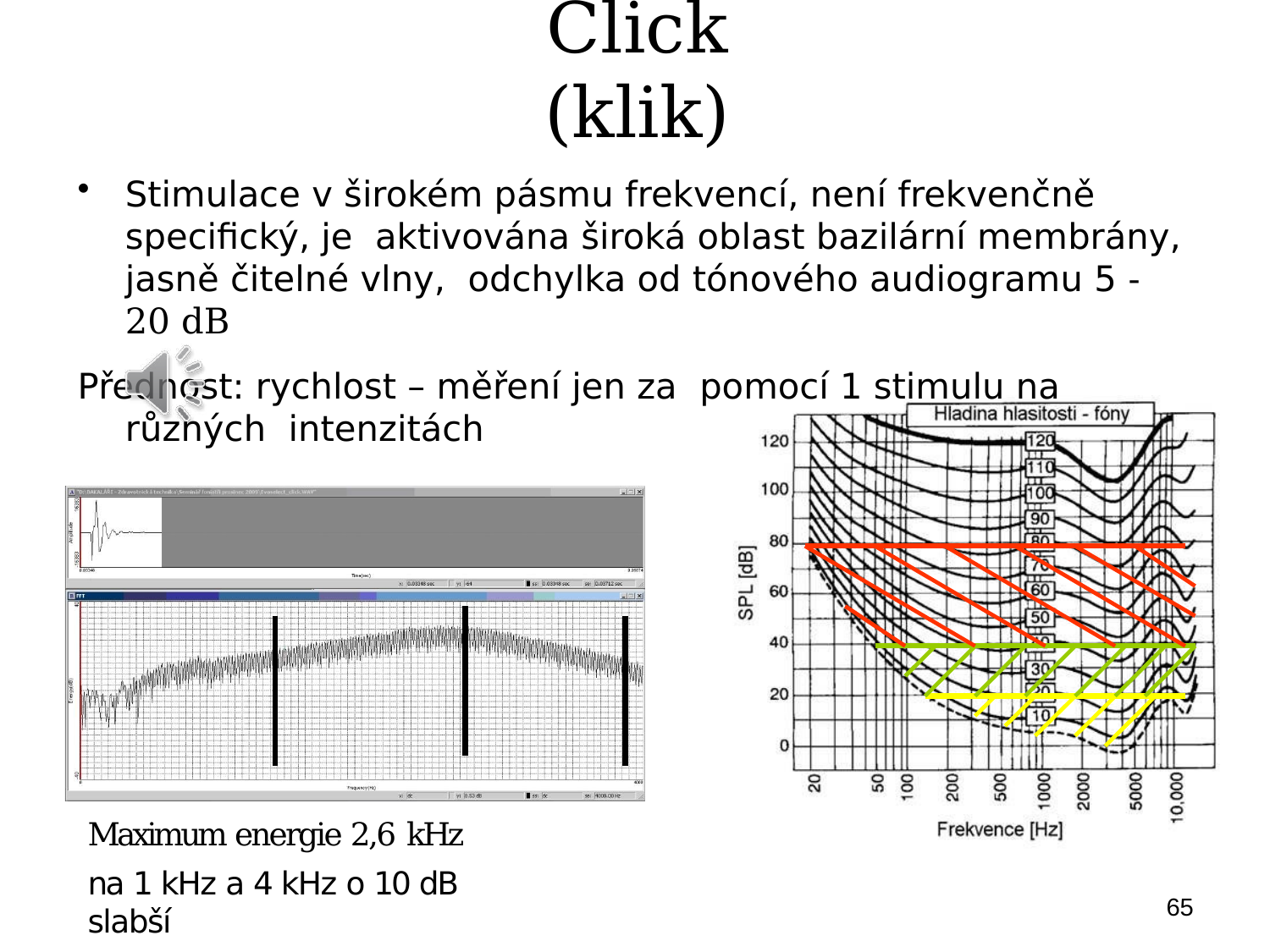

# Click (klik)
Stimulace v širokém pásmu frekvencí, není frekvenčně specifický, je  aktivována široká oblast bazilární membrány, jasně čitelné vlny,  odchylka od tónového audiogramu 5 - 20 dB
Přednost: rychlost – měření jen za  pomocí 1 stimulu na různých  intenzitách

Maximum energie 2,6 kHz
na 1 kHz a 4 kHz o 10 dB slabší
65